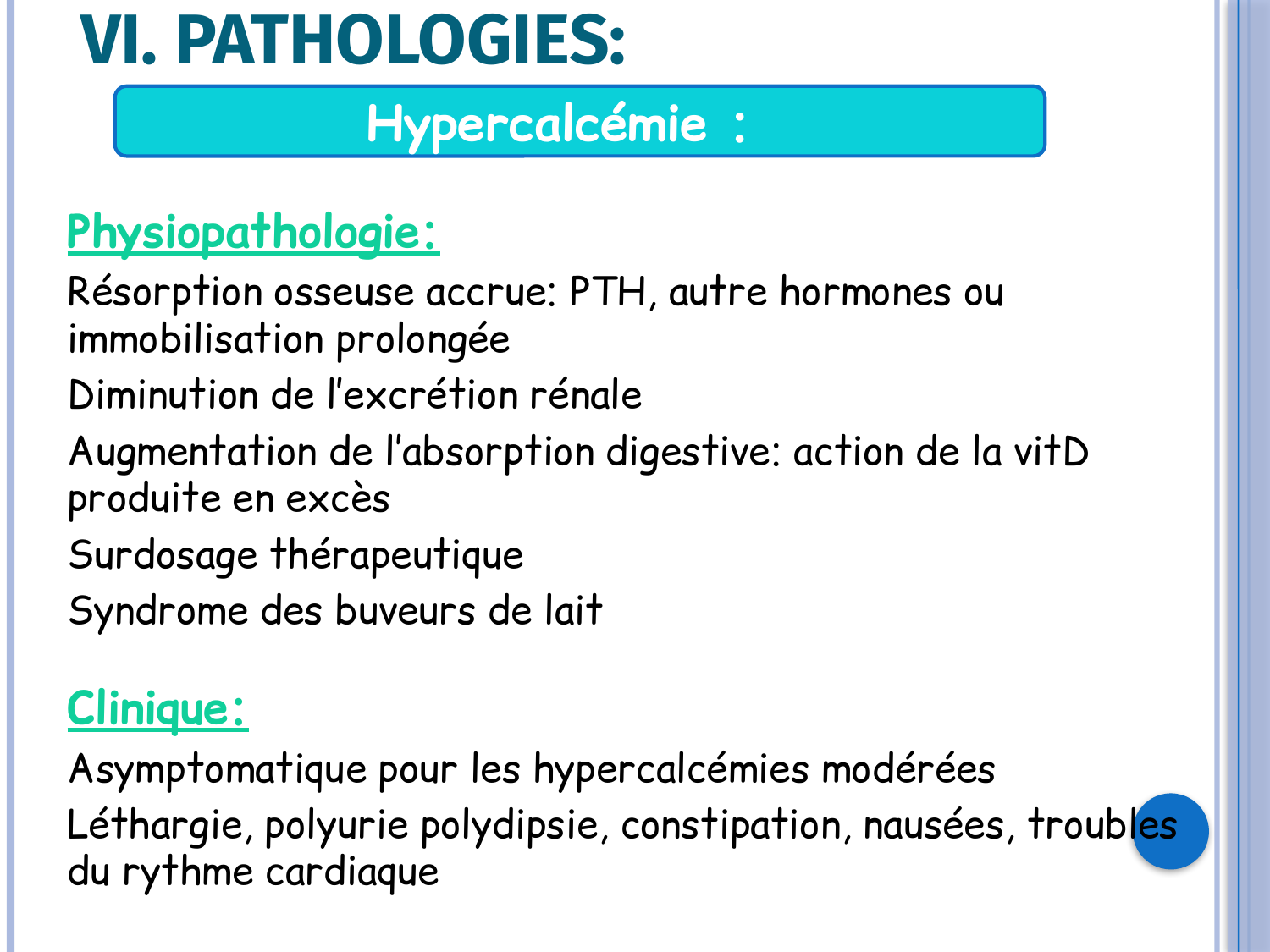

# VI. pathologies:
Hypercalcémie :
Physiopathologie:
Résorption osseuse accrue: PTH, autre hormones ou immobilisation prolongée
Diminution de l’excrétion rénale
Augmentation de l’absorption digestive: action de la vitD produite en excès
Surdosage thérapeutique
Syndrome des buveurs de lait

Clinique:
Asymptomatique pour les hypercalcémies modérées
Léthargie, polyurie polydipsie, constipation, nausées, troubles du rythme cardiaque